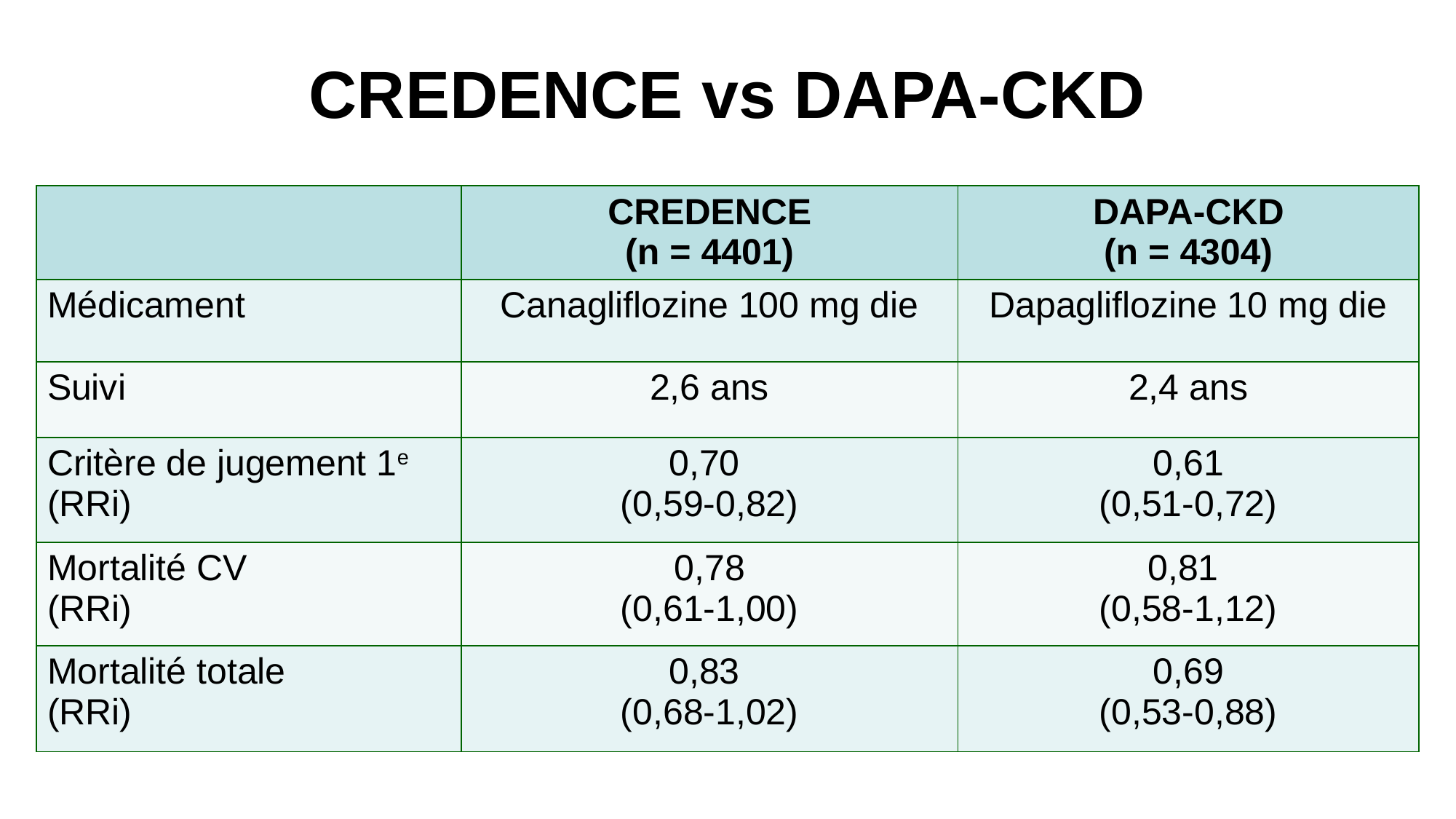

# CREDENCE vs DAPA-CKD
|  | CREDENCE (n = 4401) | DAPA-CKD (n = 4304) |
| --- | --- | --- |
| Médicament | Canagliflozine 100 mg die | Dapagliflozine 10 mg die |
| Suivi | 2,6 ans | 2,4 ans |
| Critère de jugement 1e (RRi) | 0,70 (0,59-0,82) | 0,61 (0,51-0,72) |
| Mortalité CV (RRi) | 0,78 (0,61-1,00) | 0,81 (0,58-1,12) |
| Mortalité totale (RRi) | 0,83 (0,68-1,02) | 0,69 (0,53-0,88) |